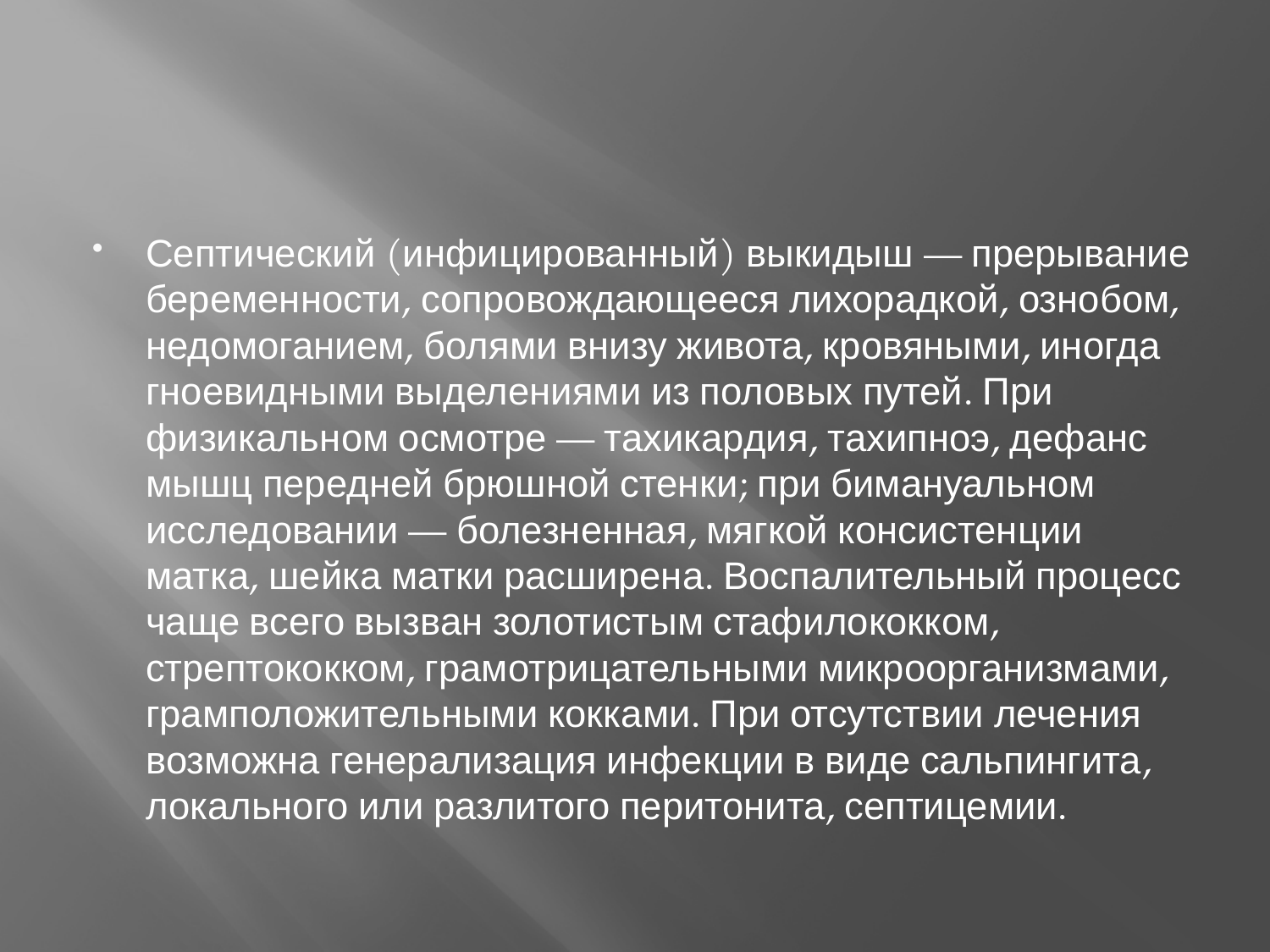

#
Септический (инфицированный) выкидыш — прерывание беременности, сопровождающееся лихорадкой, ознобом, недомоганием, болями внизу живота, кровяными, иногда гноевидными выделениями из половых путей. При физикальном осмотре — тахикардия, тахипноэ, дефанс мышц передней брюшной стенки; при бимануальном исследовании — болезненная, мягкой консистенции матка, шейка матки расширена. Воспалительный процесс чаще всего вызван золотистым стафилококком, стрептококком, грамотрицательными микроорганизмами, грамположительными кокками. При отсутствии лечения возможна генерализация инфекции в виде сальпингита, локального или разлитого перитонита, септицемии.